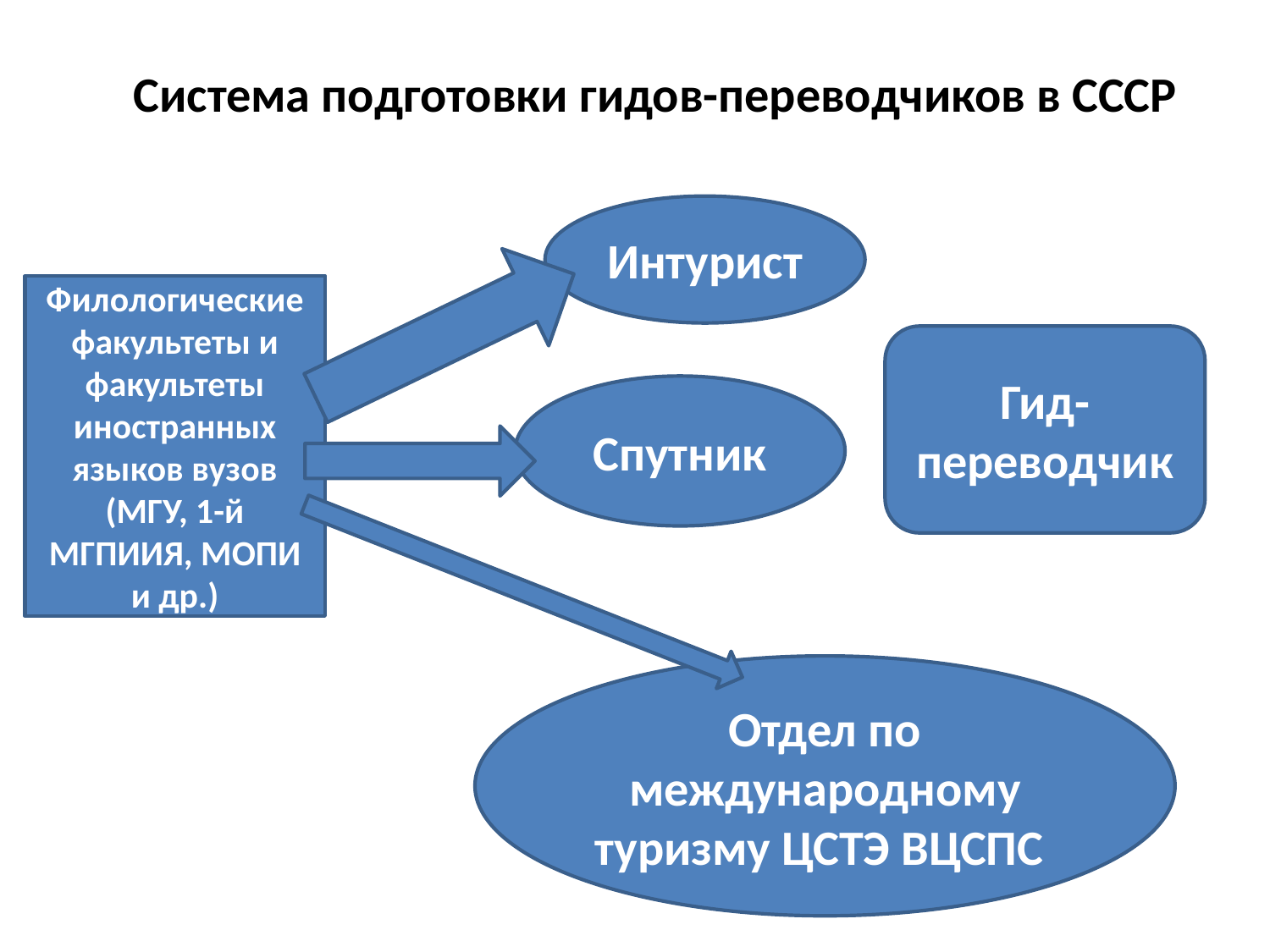

Система подготовки гидов-переводчиков в СССР
Интурист
Филологические факультеты и факультеты иностранных языков вузов
(МГУ, 1-й МГПИИЯ, МОПИ и др.)

Гид-переводчик
Спутник

Отдел по международному туризму ЦСТЭ ВЦСПС